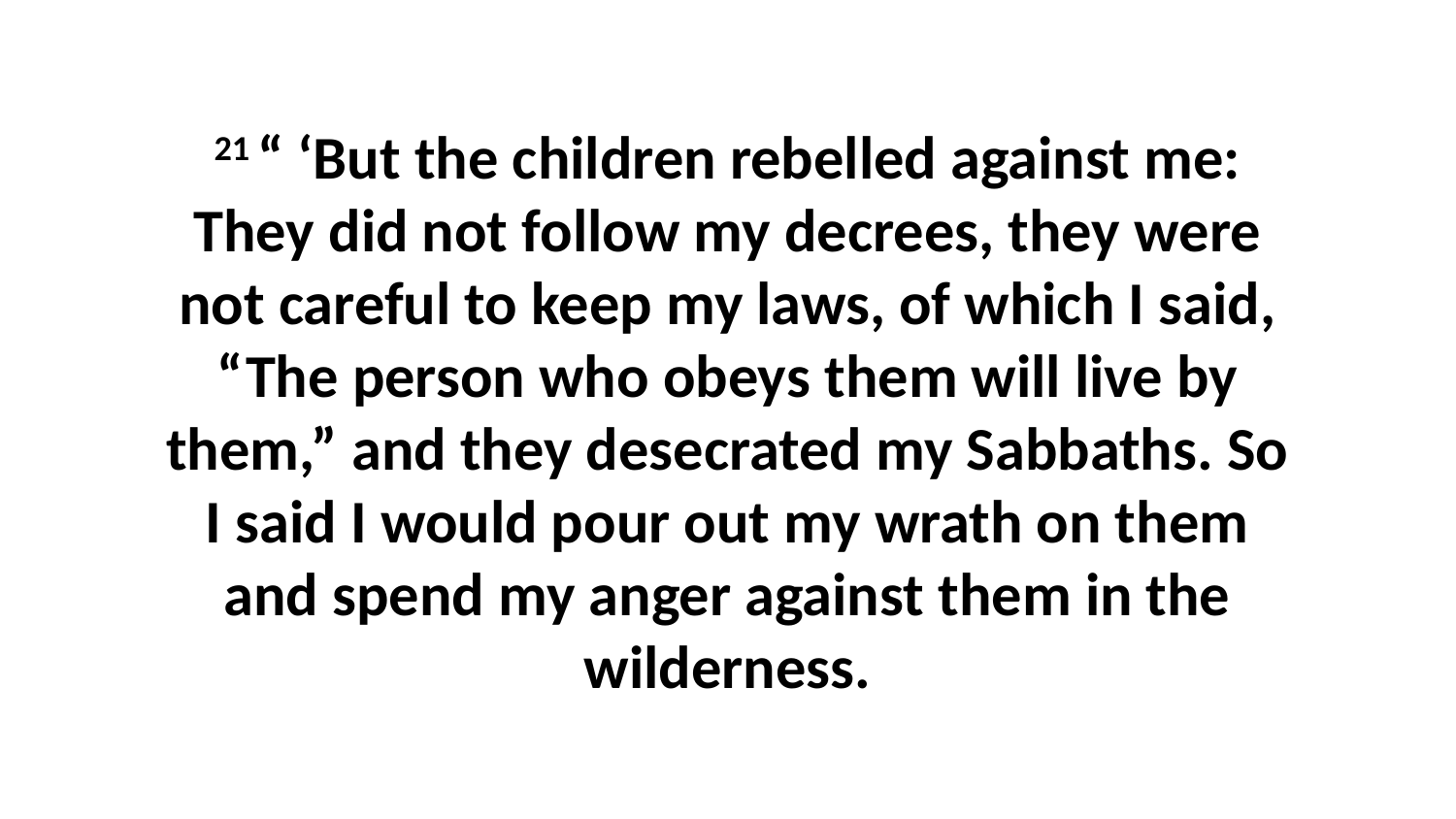

21 “ ‘But the children rebelled against me: They did not follow my decrees, they were not careful to keep my laws, of which I said, “The person who obeys them will live by them,” and they desecrated my Sabbaths. So I said I would pour out my wrath on them and spend my anger against them in the wilderness.